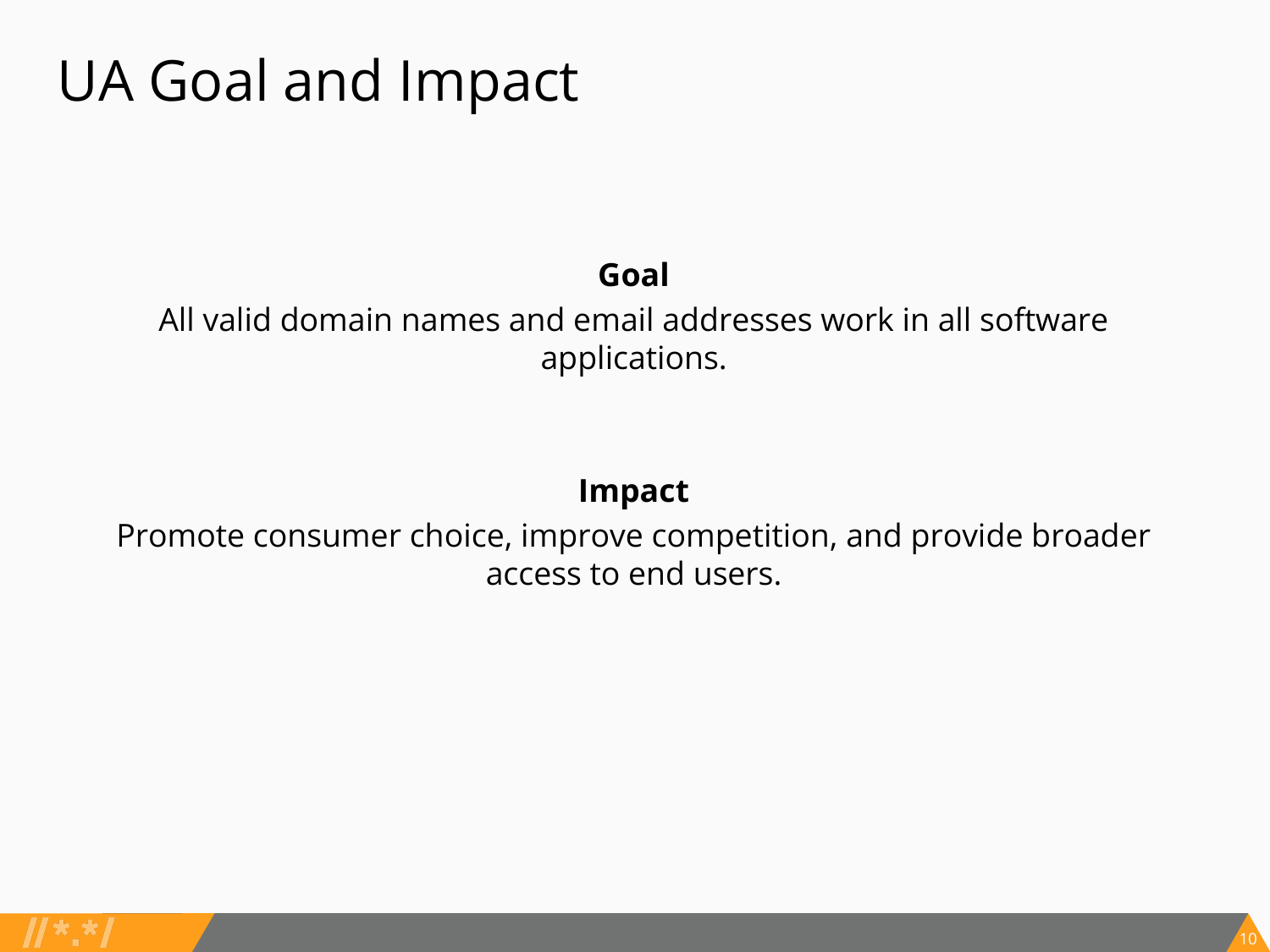

# UA Goal and Impact

Goal
All valid domain names and email addresses work in all software applications.

Impact
Promote consumer choice, improve competition, and provide broader access to end users.